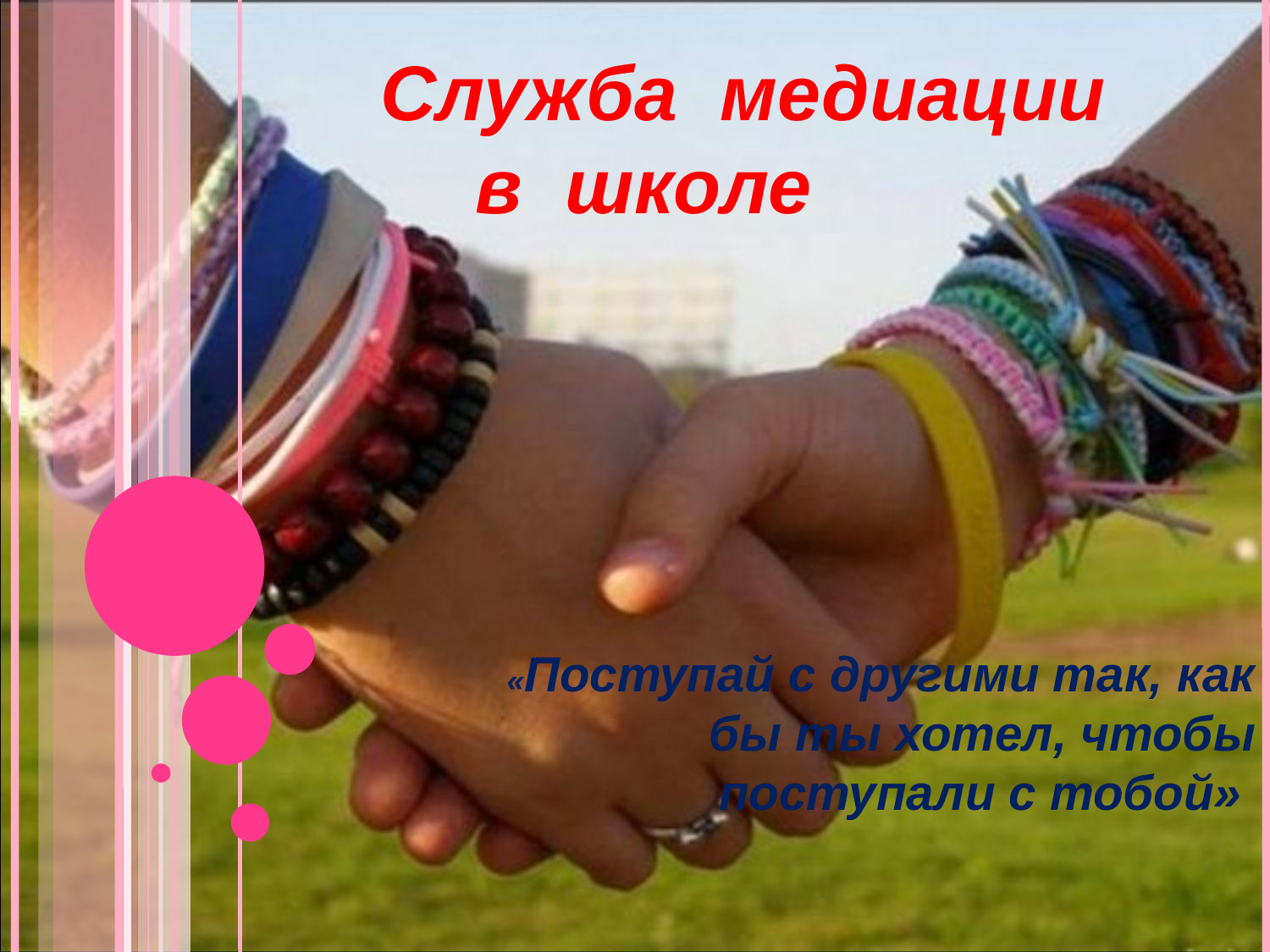

Служба  медиации          в  школе
«Поступай с другими так, как бы ты хотел, чтобы поступали с тобой»